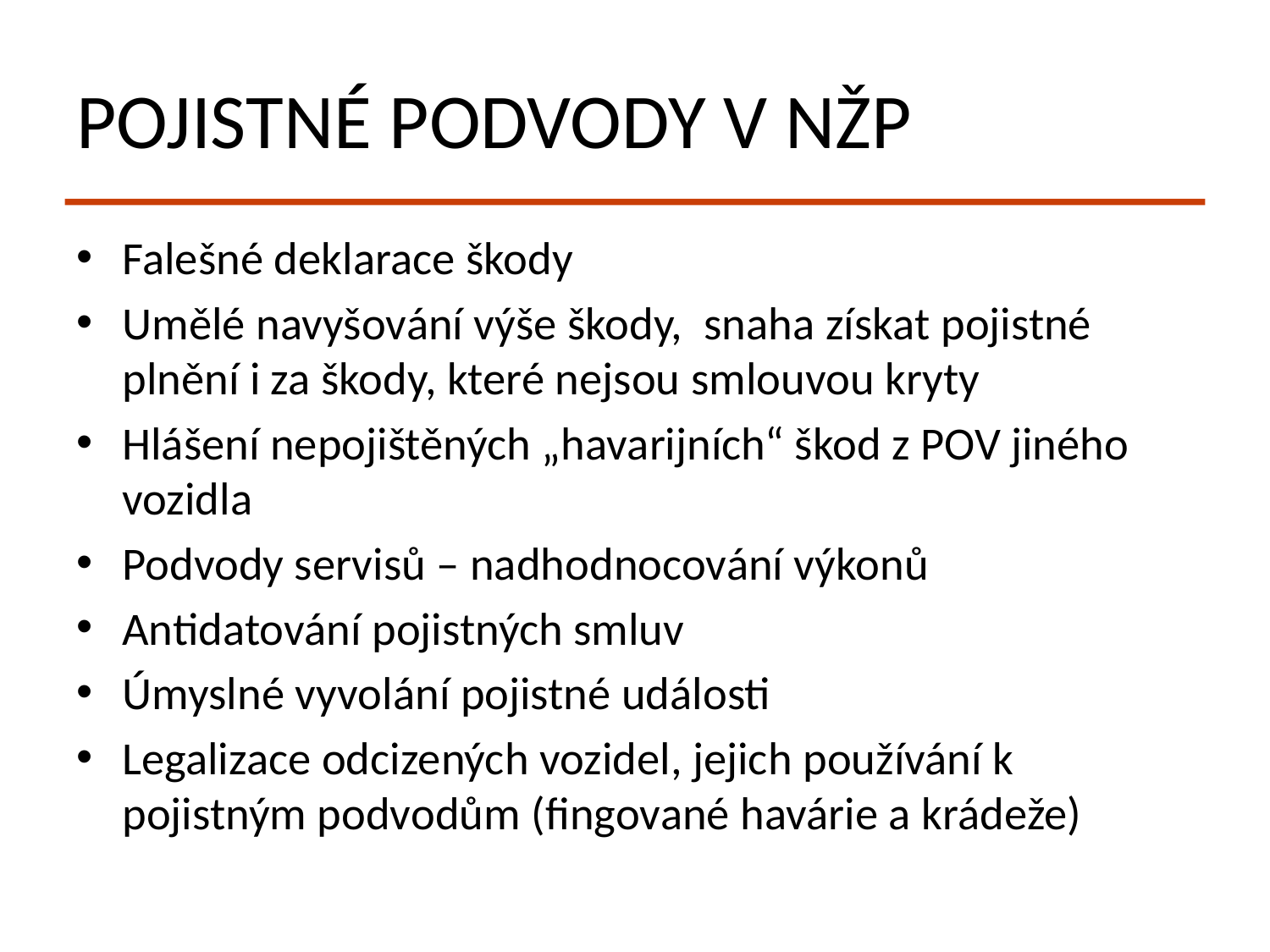

# Pojistné podvody v NŽP

Falešné deklarace škody
Umělé navyšování výše škody,  snaha získat pojistné plnění i za škody, které nejsou smlouvou kryty
Hlášení nepojištěných „havarijních“ škod z POV jiného vozidla
Podvody servisů – nadhodnocování výkonů
Antidatování pojistných smluv
Úmyslné vyvolání pojistné události
Legalizace odcizených vozidel, jejich používání k pojistným podvodům (fingované havárie a krádeže)